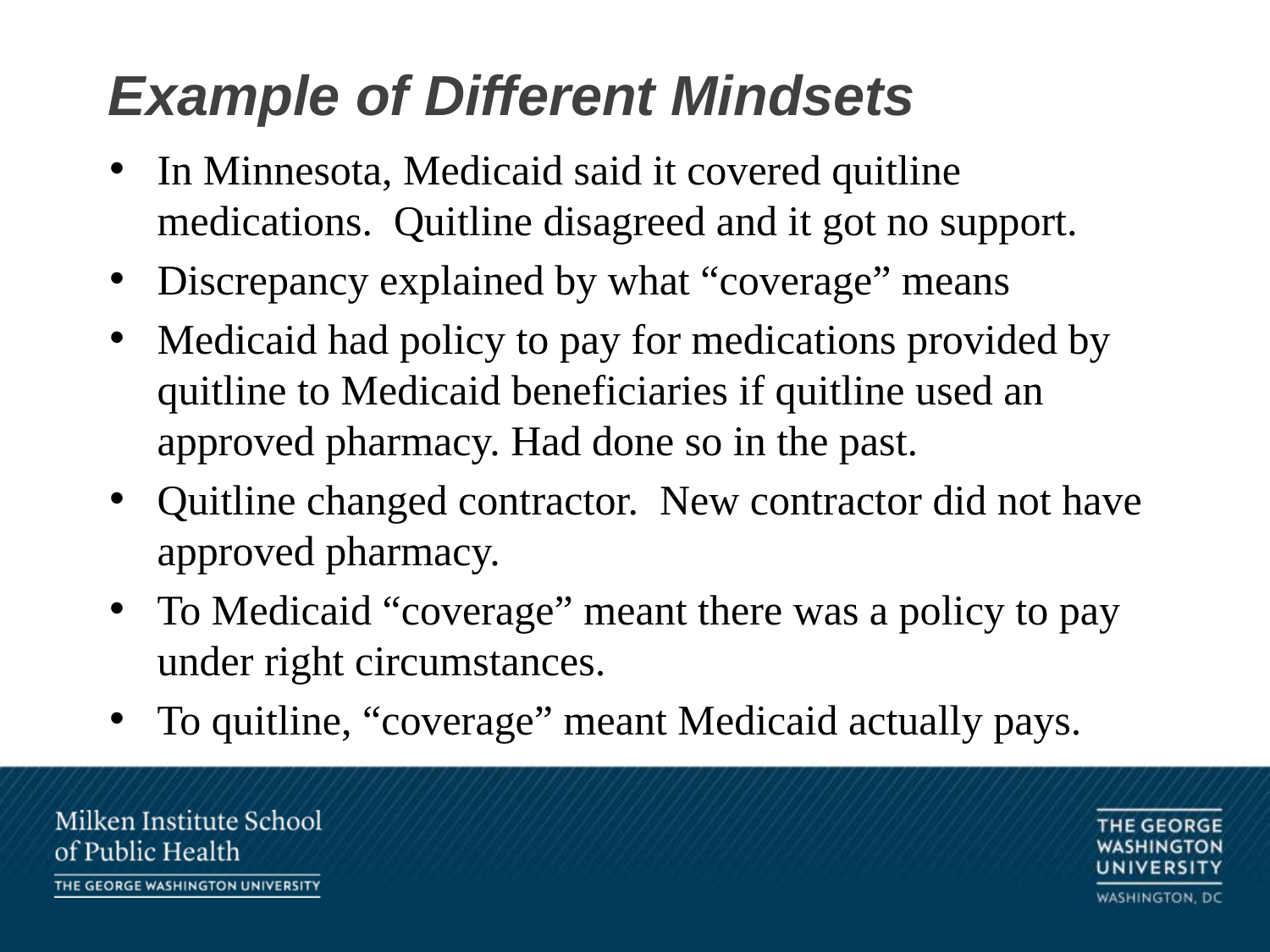

# Example of Different Mindsets
In Minnesota, Medicaid said it covered quitline medications.  Quitline disagreed and it got no support.
Discrepancy explained by what “coverage” means
Medicaid had policy to pay for medications provided by quitline to Medicaid beneficiaries if quitline used an approved pharmacy. Had done so in the past.
Quitline changed contractor.  New contractor did not have approved pharmacy.
To Medicaid “coverage” meant there was a policy to pay under right circumstances.
To quitline, “coverage” meant Medicaid actually pays.